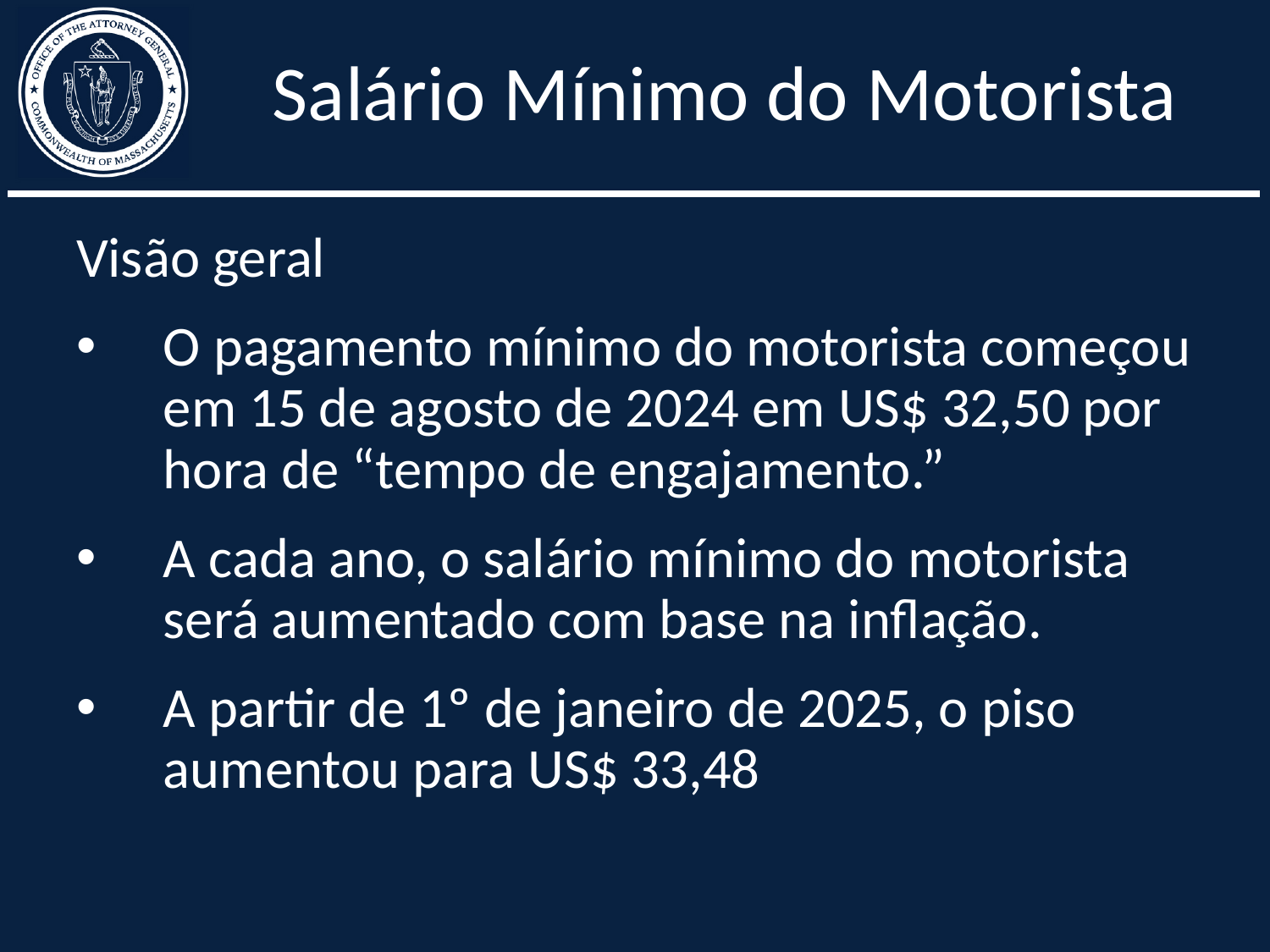

# Salário Mínimo do Motorista
Visão geral
O pagamento mínimo do motorista começou em 15 de agosto de 2024 em US$ 32,50 por hora de “tempo de engajamento.”
A cada ano, o salário mínimo do motorista será aumentado com base na inflação.
A partir de 1º de janeiro de 2025, o piso aumentou para US$ 33,48